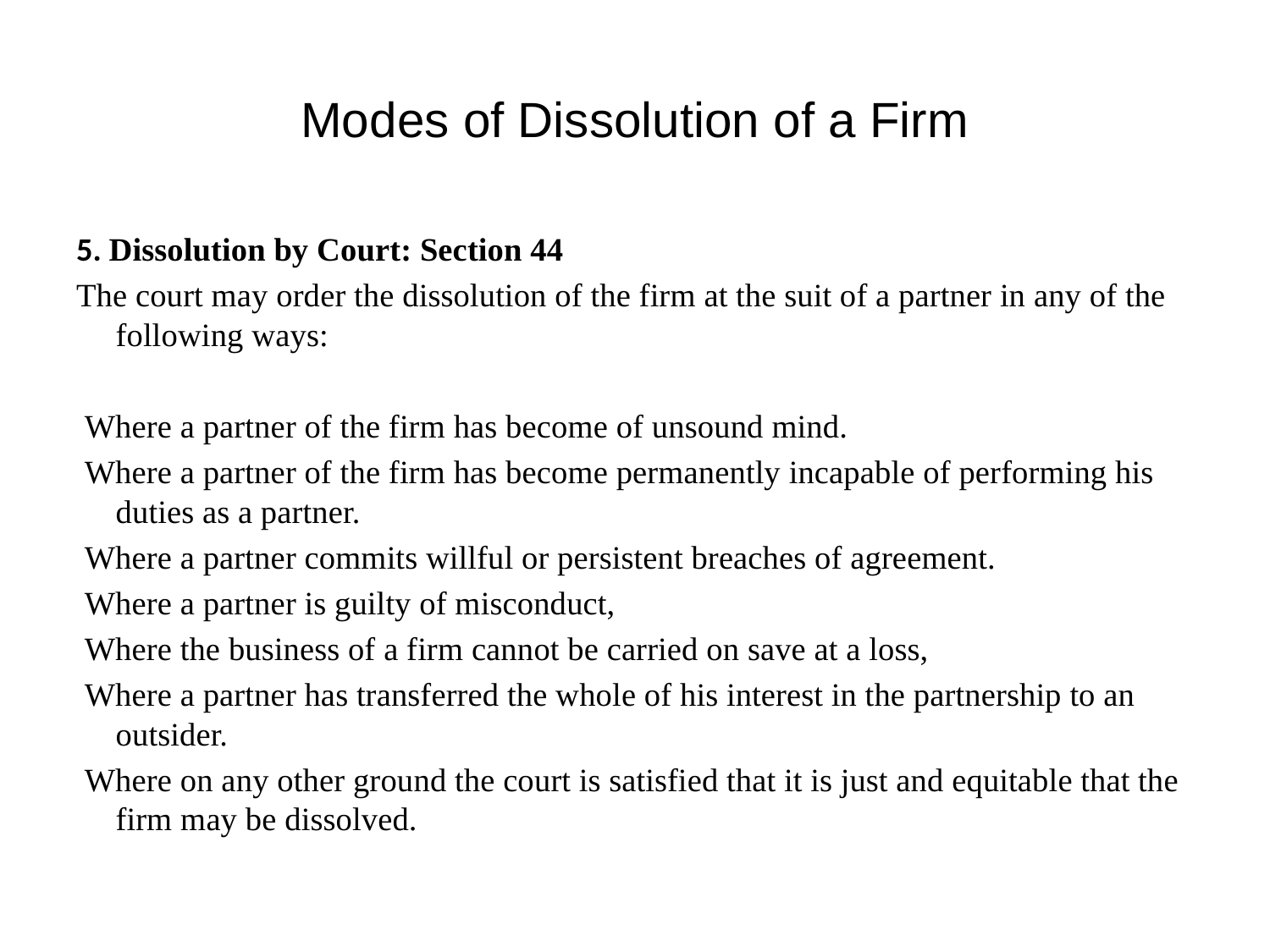

# Modes of Dissolution of a Firm
5. Dissolution by Court: Section 44
The court may order the dissolution of the firm at the suit of a partner in any of the following ways:

 Where a partner of the firm has become of unsound mind.
 Where a partner of the firm has become permanently incapable of performing his duties as a partner.
 Where a partner commits willful or persistent breaches of agreement.
 Where a partner is guilty of misconduct,
 Where the business of a firm cannot be carried on save at a loss,
 Where a partner has transferred the whole of his interest in the partnership to an outsider.
 Where on any other ground the court is satisfied that it is just and equitable that the firm may be dissolved.